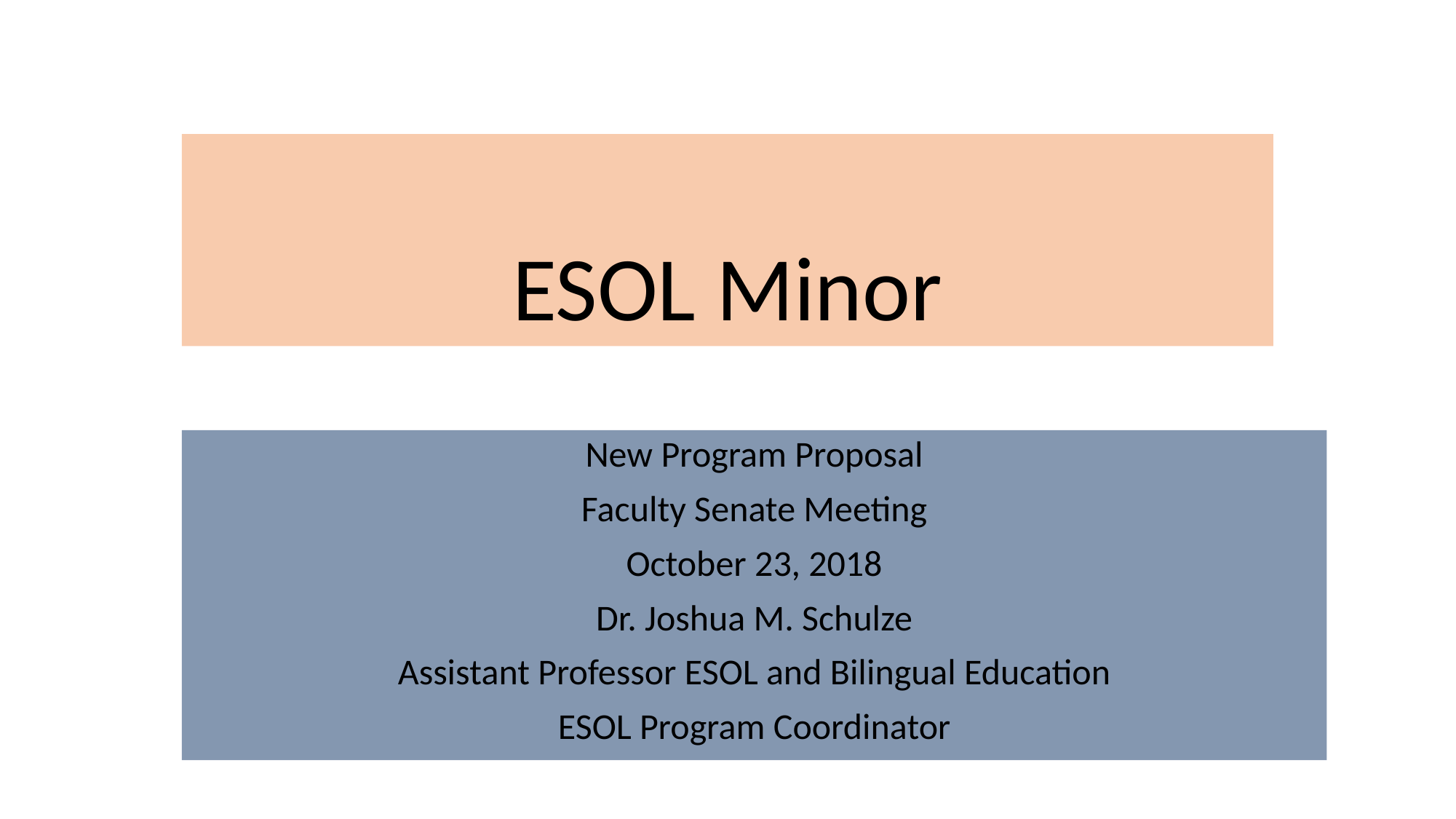

# ESOL Minor
New Program Proposal
Faculty Senate Meeting
October 23, 2018
Dr. Joshua M. Schulze
Assistant Professor ESOL and Bilingual Education
ESOL Program Coordinator